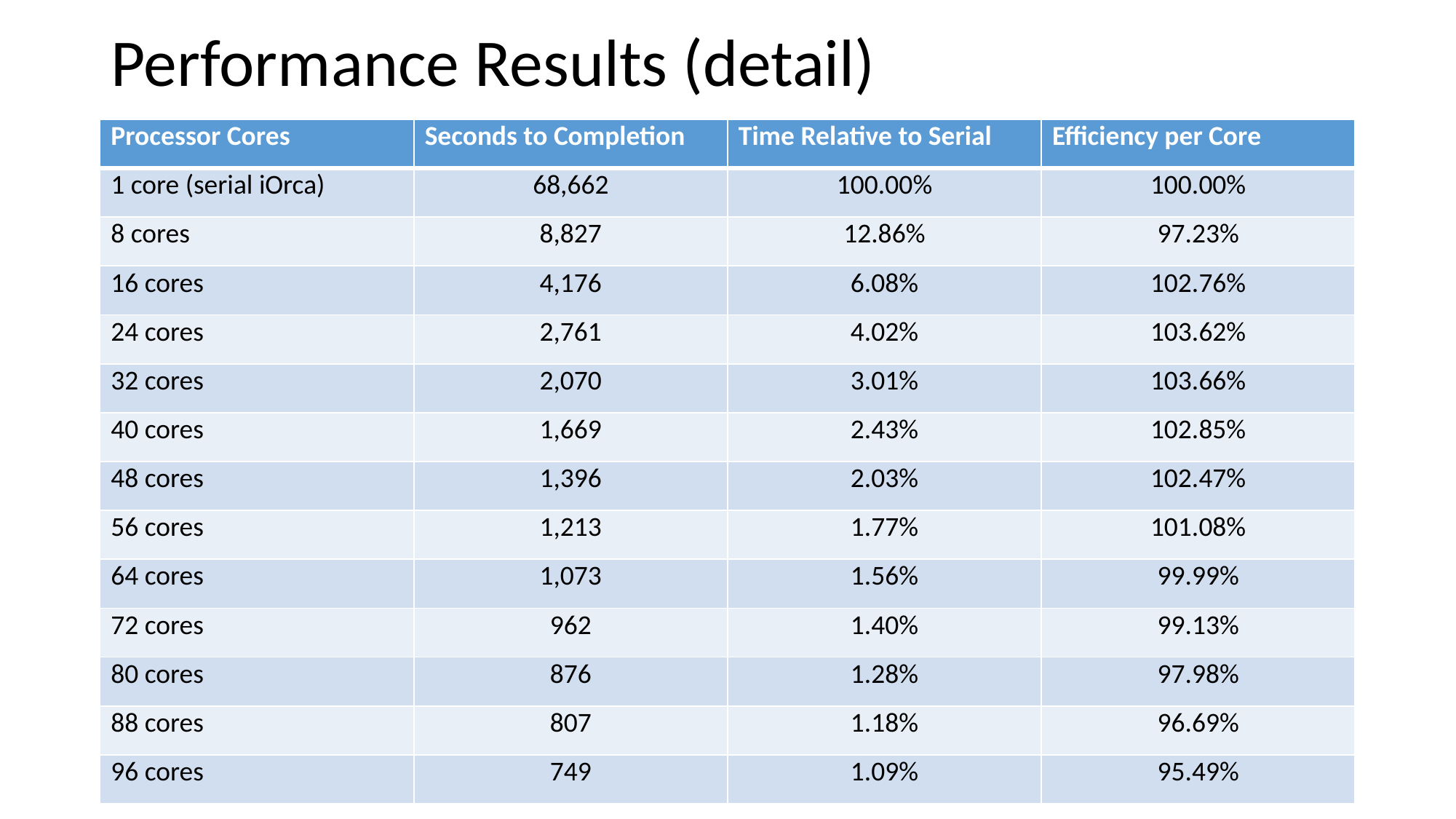

# Performance Results (detail)
| Processor Cores | Seconds to Completion | Time Relative to Serial | Efficiency per Core |
| --- | --- | --- | --- |
| 1 core (serial iOrca) | 68,662 | 100.00% | 100.00% |
| 8 cores | 8,827 | 12.86% | 97.23% |
| 16 cores | 4,176 | 6.08% | 102.76% |
| 24 cores | 2,761 | 4.02% | 103.62% |
| 32 cores | 2,070 | 3.01% | 103.66% |
| 40 cores | 1,669 | 2.43% | 102.85% |
| 48 cores | 1,396 | 2.03% | 102.47% |
| 56 cores | 1,213 | 1.77% | 101.08% |
| 64 cores | 1,073 | 1.56% | 99.99% |
| 72 cores | 962 | 1.40% | 99.13% |
| 80 cores | 876 | 1.28% | 97.98% |
| 88 cores | 807 | 1.18% | 96.69% |
| 96 cores | 749 | 1.09% | 95.49% |